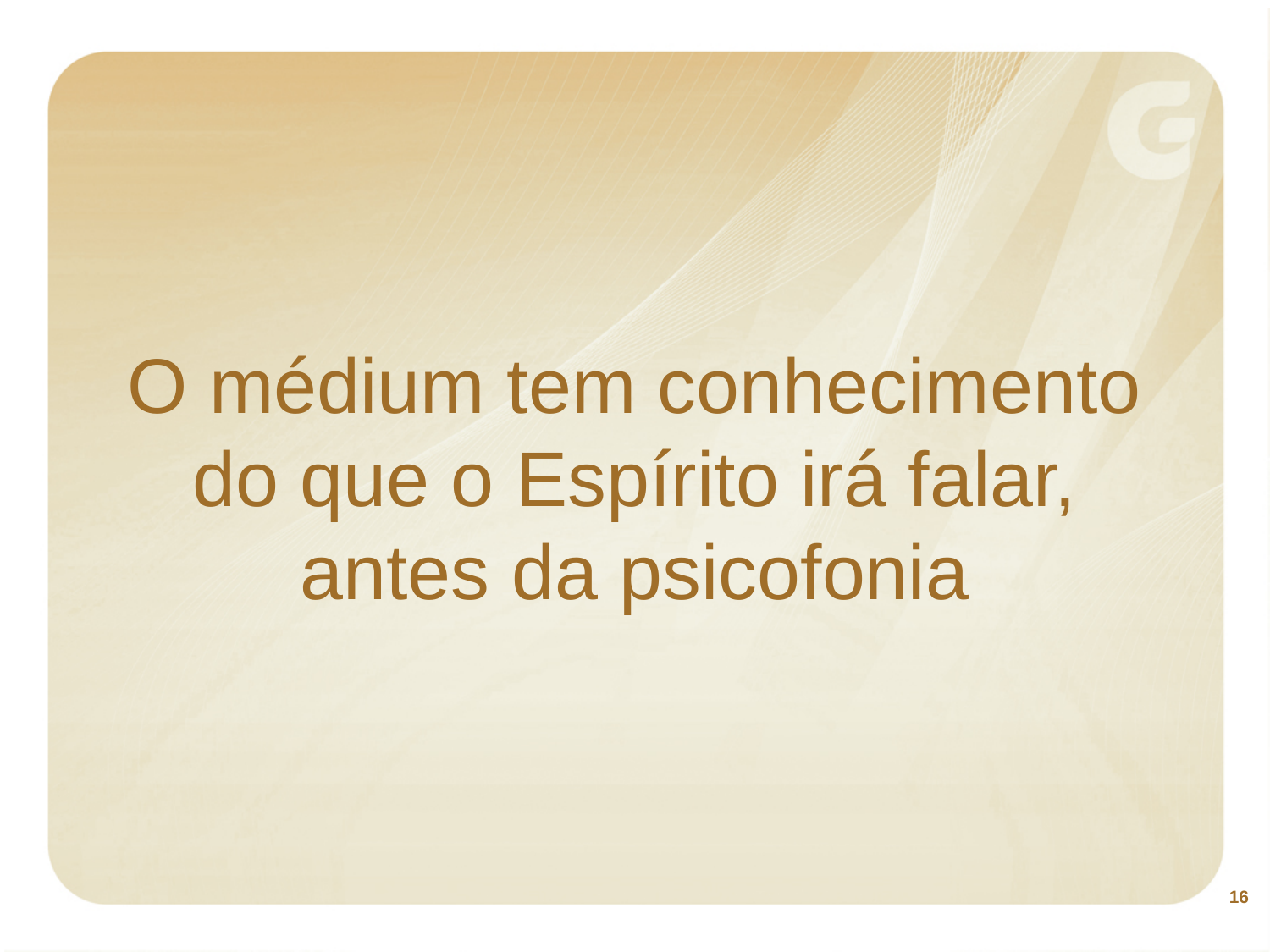

# O médium tem conhecimento do que o Espírito irá falar, antes da psicofonia
16